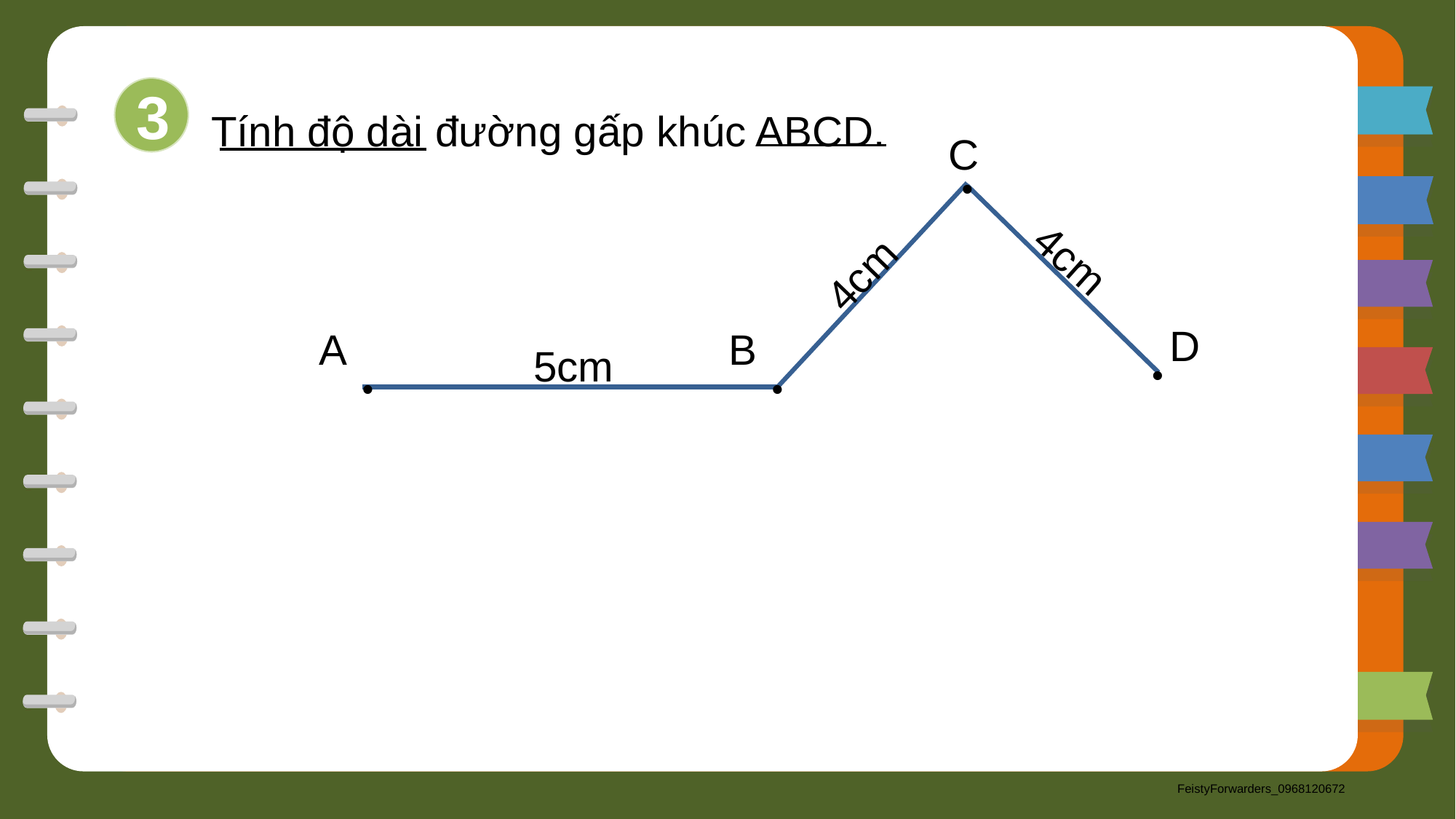

Tính độ dài đường gấp khúc ABCD.
3
C
.
D
.
A
.
B
.
 4cm
 4cm
 5cm